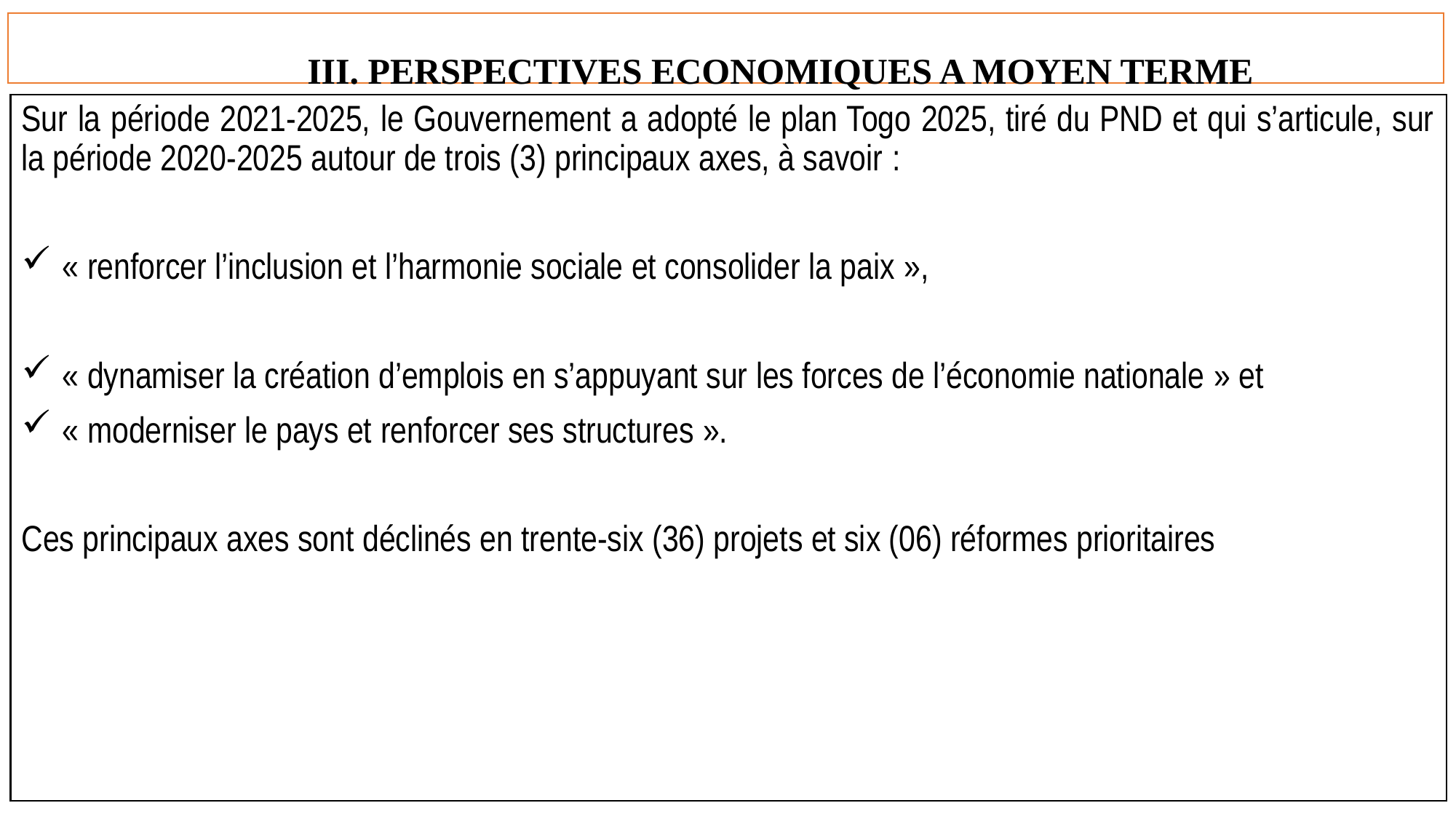

# III. PERSPECTIVES ECONOMIQUES A MOYEN TERME
Sur la période 2021-2025, le Gouvernement a adopté le plan Togo 2025, tiré du PND et qui s’articule, sur la période 2020-2025 autour de trois (3) principaux axes, à savoir :

« renforcer l’inclusion et l’harmonie sociale et consolider la paix »,

« dynamiser la création d’emplois en s’appuyant sur les forces de l’économie nationale » et
« moderniser le pays et renforcer ses structures ».

Ces principaux axes sont déclinés en trente-six (36) projets et six (06) réformes prioritaires